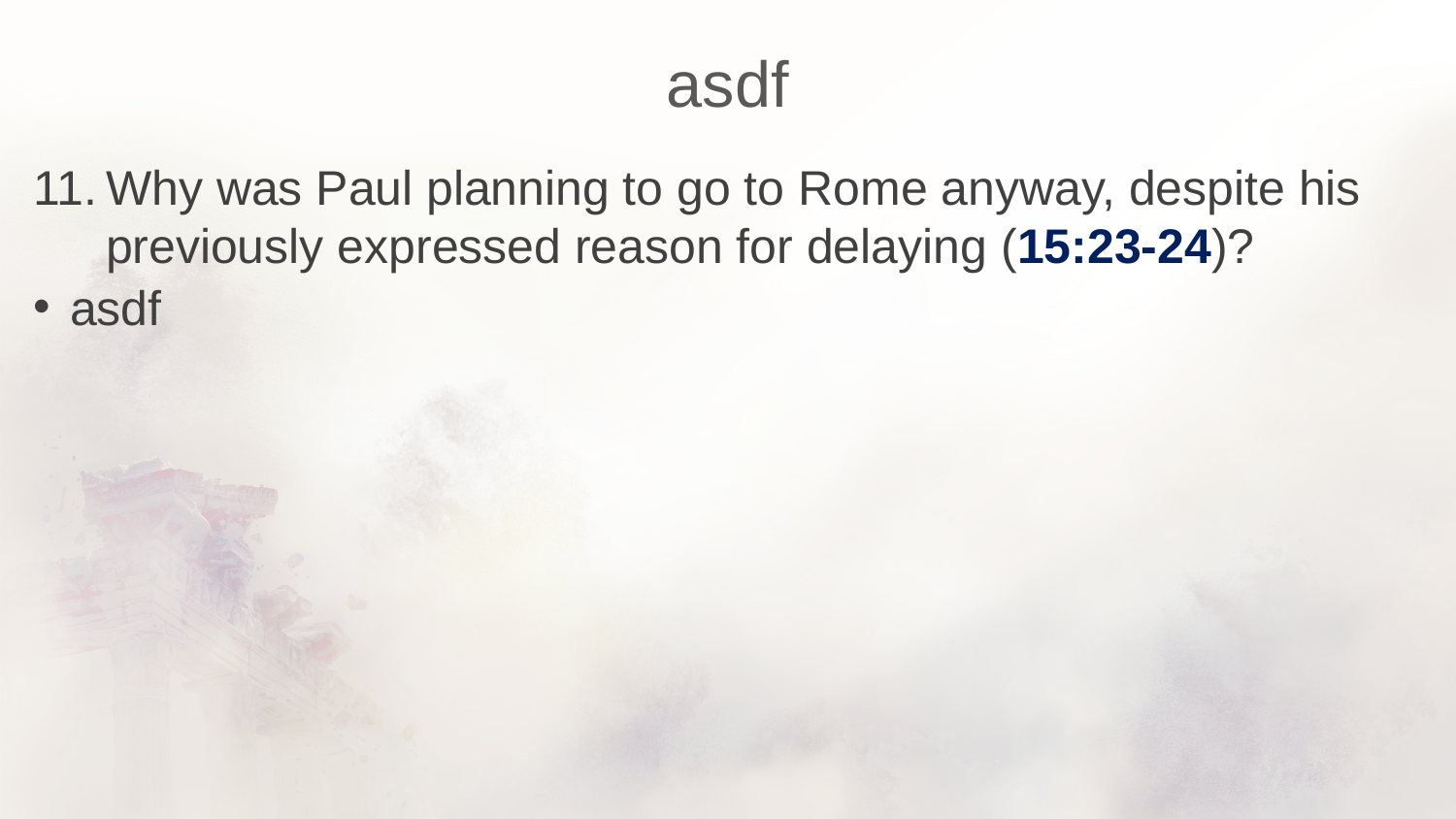

# asdf
Why was Paul planning to go to Rome anyway, despite his previously expressed reason for delaying (15:23-24)?
asdf